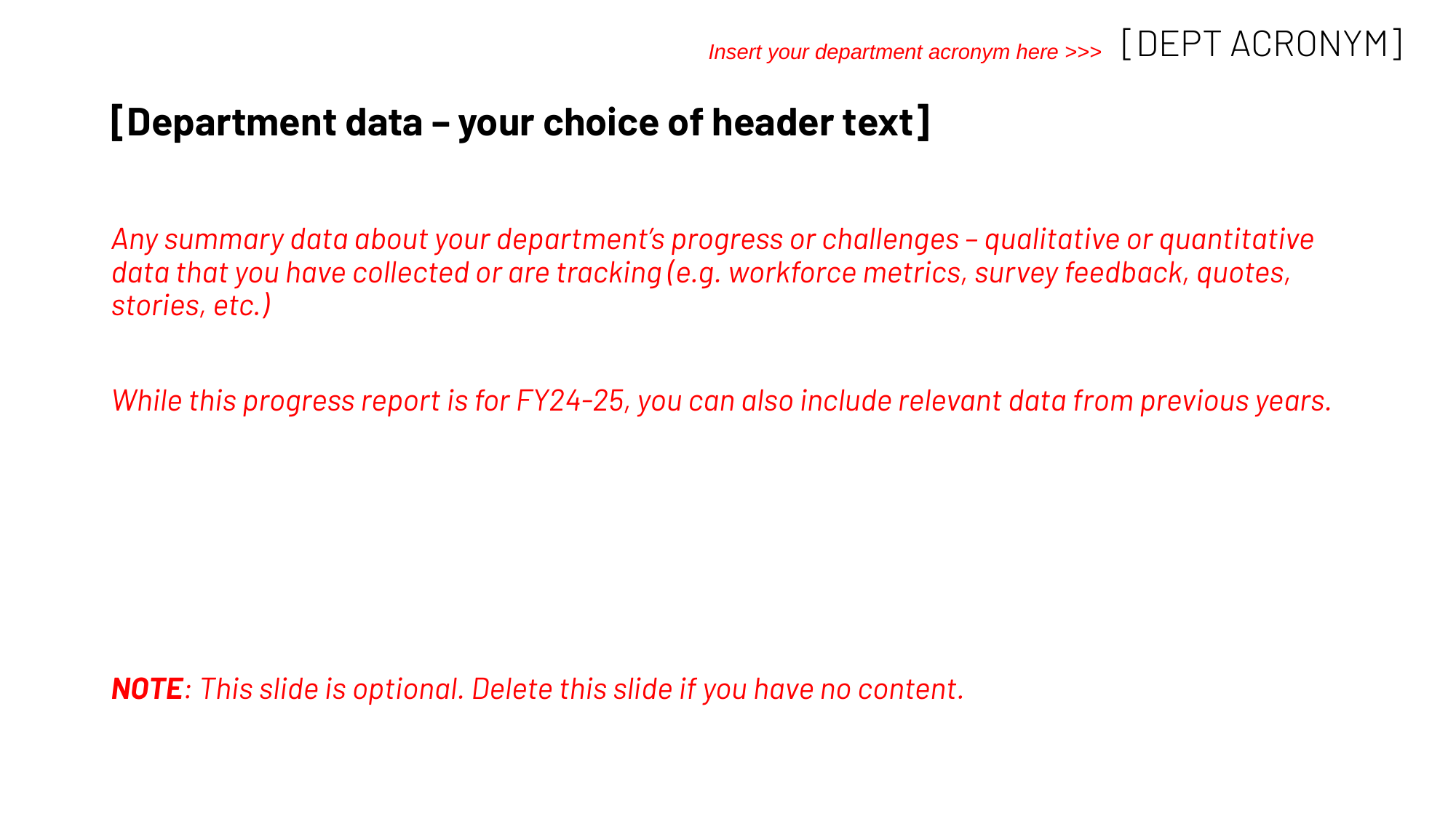

[DEPT ACRONYM]
Insert your department acronym here >>>
# [Department data – your choice of header text]
Any summary data about your department’s progress or challenges – qualitative or quantitative data that you have collected or are tracking (e.g. workforce metrics, survey feedback, quotes, stories, etc.)

While this progress report is for FY24-25, you can also include relevant data from previous years.

NOTE: This slide is optional. Delete this slide if you have no content.